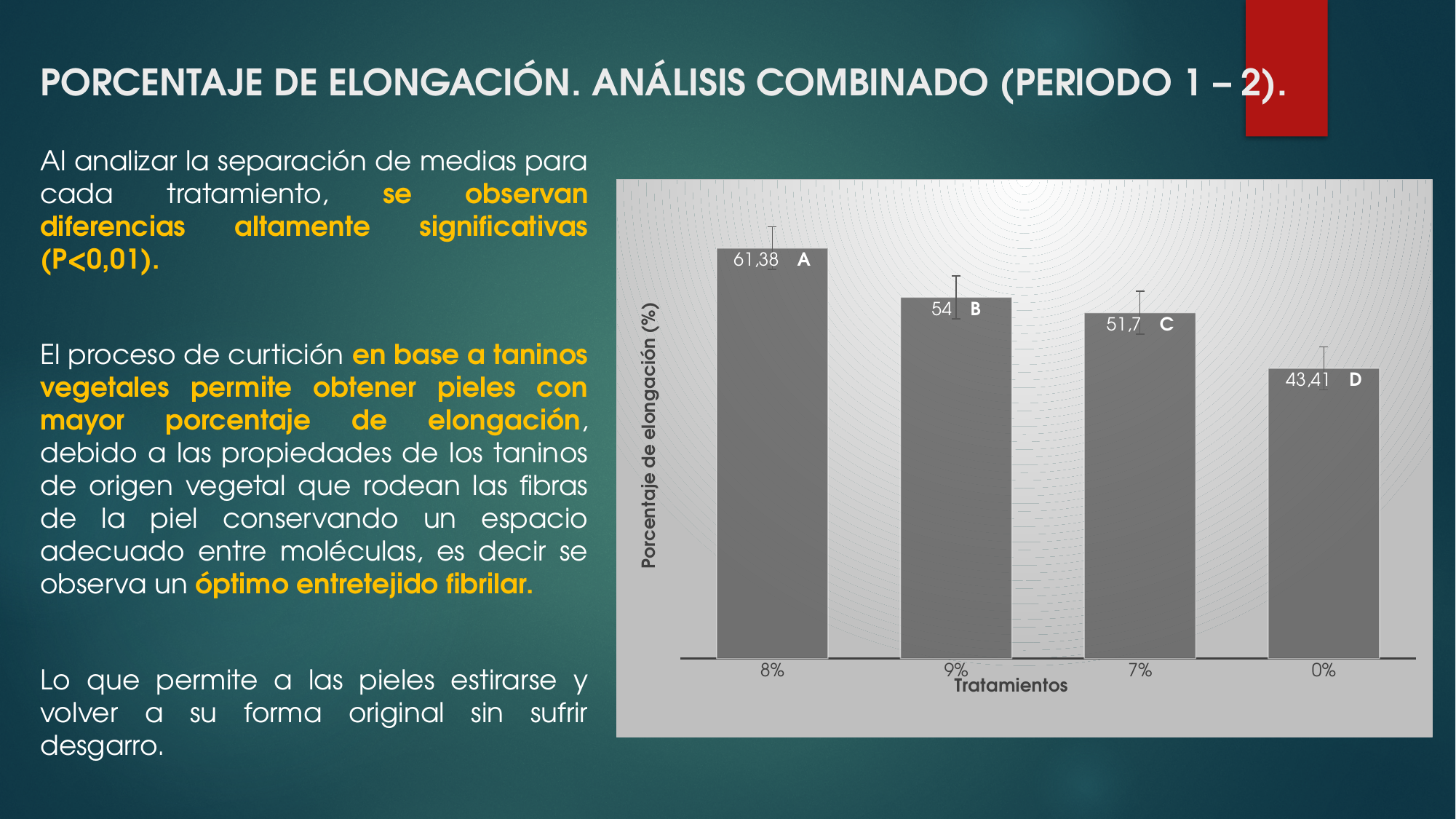

# PORCENTAJE DE ELONGACIÓN. ANÁLISIS COMBINADO (PERIODO 1 – 2).
Al analizar la separación de medias para cada tratamiento, se observan diferencias altamente significativas (P<0,01).

El proceso de curtición en base a taninos vegetales permite obtener pieles con mayor porcentaje de elongación, debido a las propiedades de los taninos de origen vegetal que rodean las fibras de la piel conservando un espacio adecuado entre moléculas, es decir se observa un óptimo entretejido fibrilar.

Lo que permite a las pieles estirarse y volver a su forma original sin sufrir desgarro.

### Chart

| Category |  |
|---|---|
| 0.08 | 61.38 |
| 0.09 | 54.0 |
| 7.0000000000000007E-2 | 51.7 |
| 0 | 43.41 |